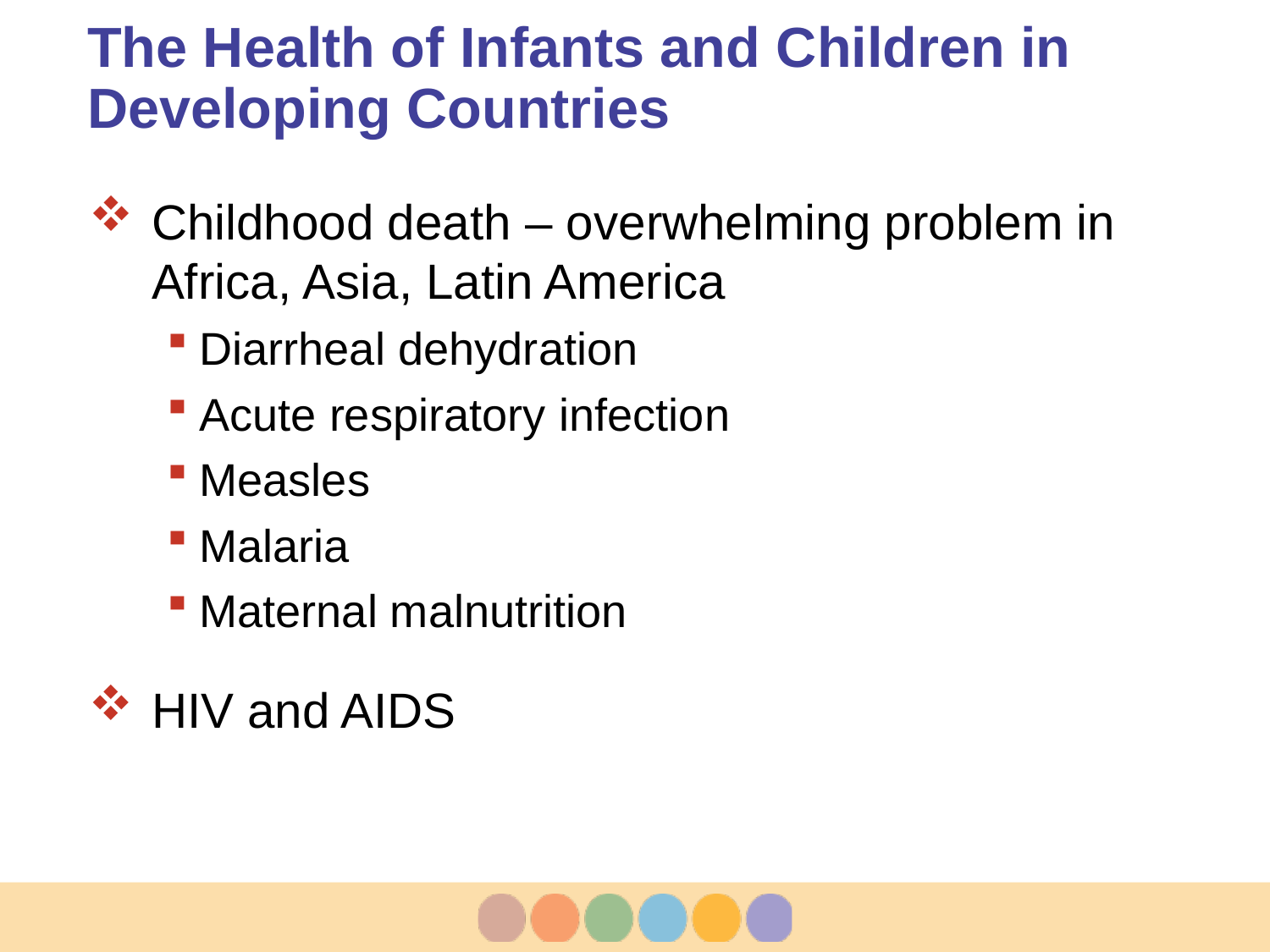

# The Health of Infants and Children in Developing Countries
Childhood death – overwhelming problem in Africa, Asia, Latin America
Diarrheal dehydration
Acute respiratory infection
Measles
Malaria
Maternal malnutrition
HIV and AIDS